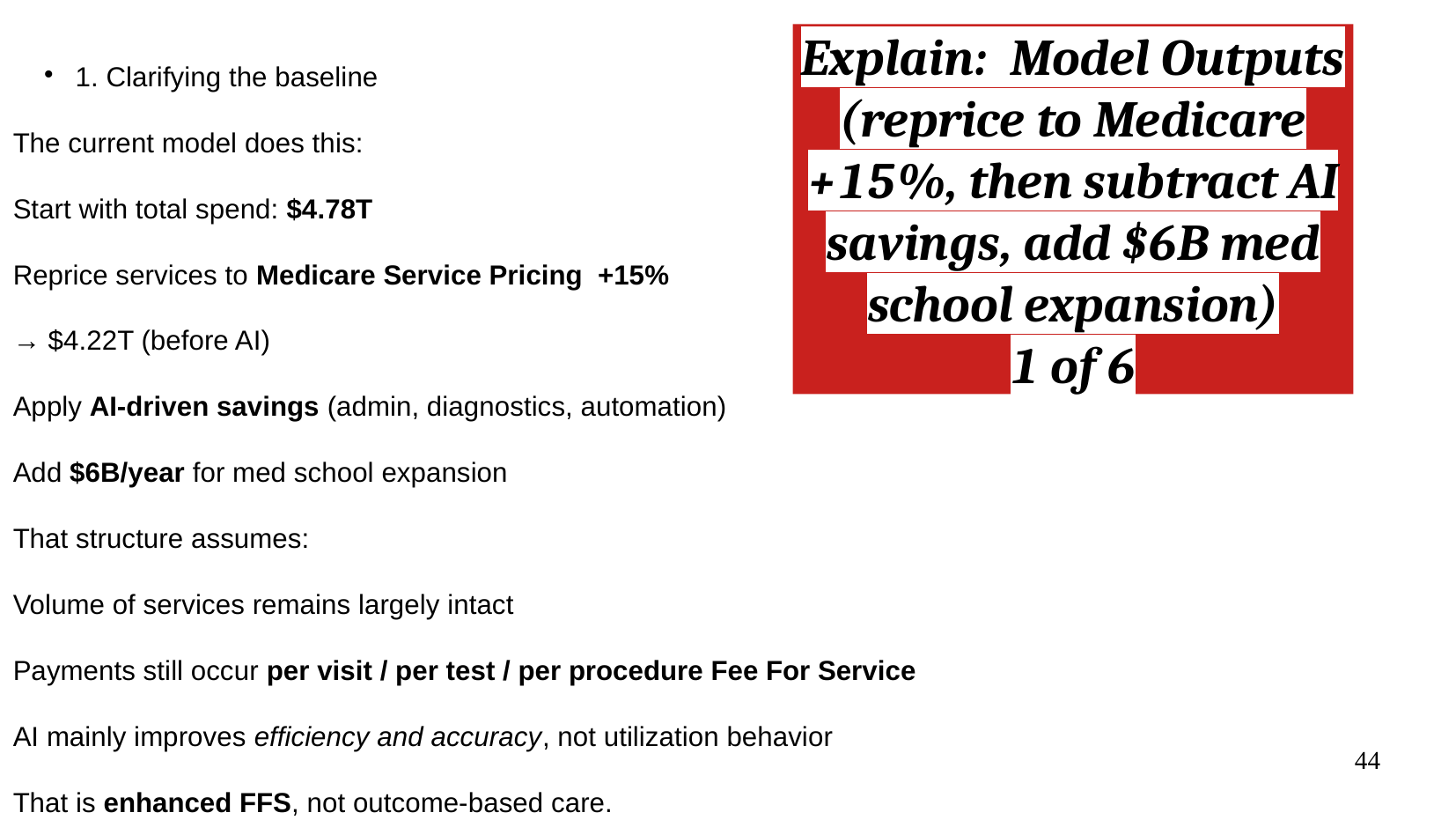

1. Clarifying the baseline
The current model does this:
Start with total spend: $4.78T
Reprice services to Medicare Service Pricing  +15%
→ $4.22T (before AI)
Apply AI-driven savings (admin, diagnostics, automation)
Add $6B/year for med school expansion
That structure assumes:
Volume of services remains largely intact
Payments still occur per visit / per test / per procedure Fee For Service
AI mainly improves efficiency and accuracy, not utilization behavior
That is enhanced FFS, not outcome-based care.

Explain:  Model Outputs (reprice to Medicare +15%, then subtract AI savings, add $6B med school expansion)
1 of 6
44